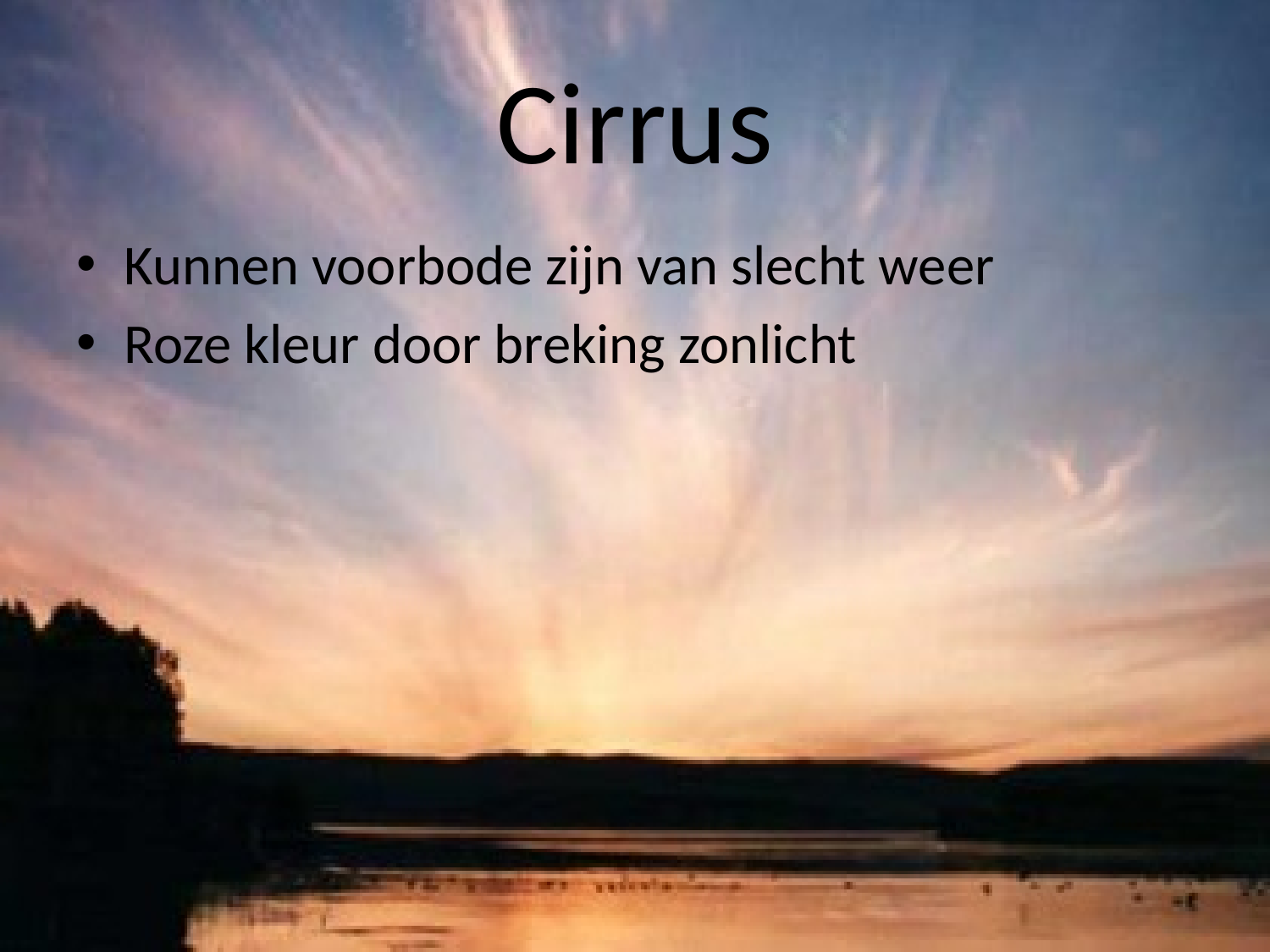

# Cirrus
Kunnen voorbode zijn van slecht weer
Roze kleur door breking zonlicht